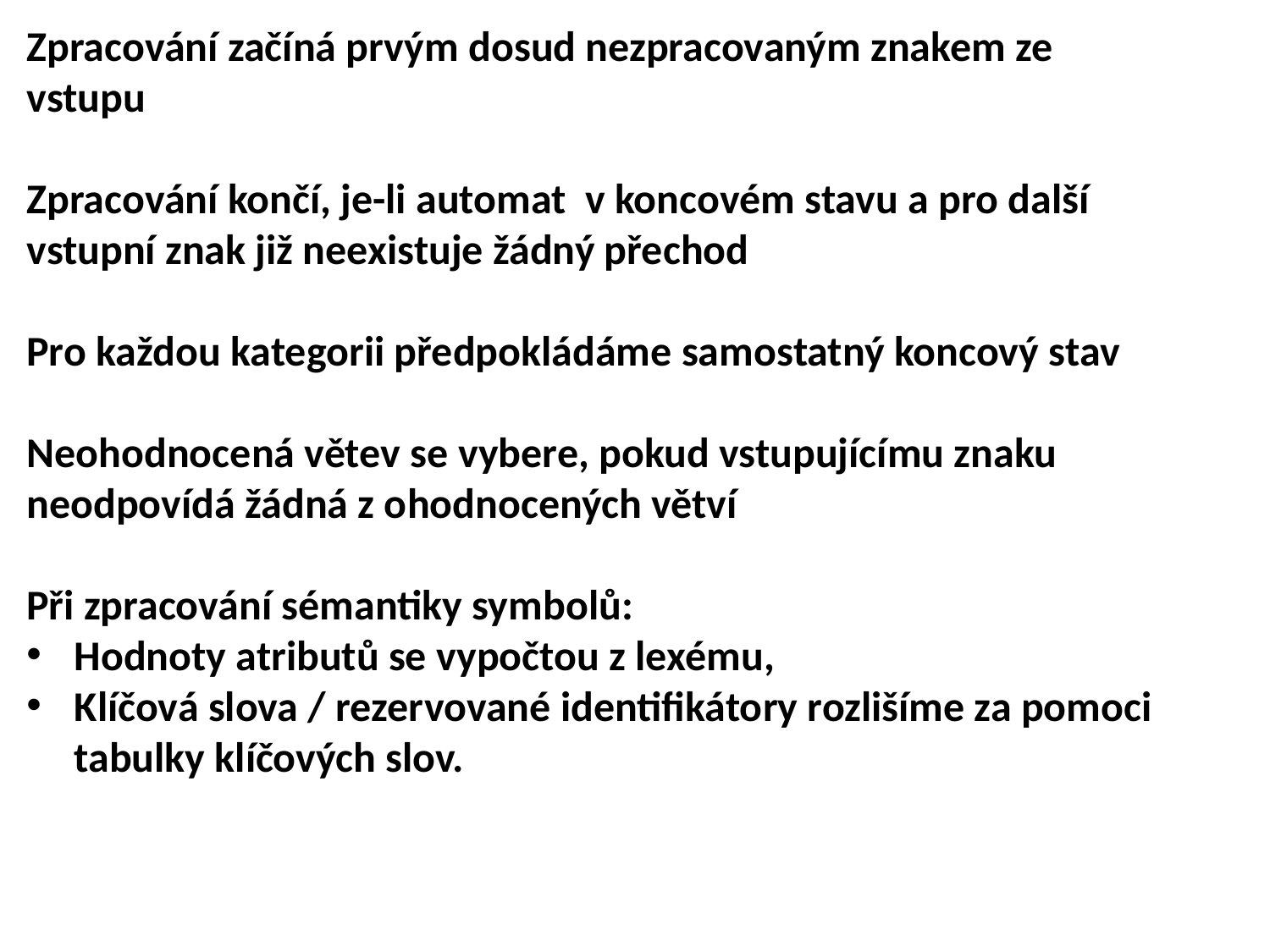

Zpracování začíná prvým dosud nezpracovaným znakem ze vstupu

Zpracování končí, je-li automat  v koncovém stavu a pro další vstupní znak již neexistuje žádný přechod

Pro každou kategorii předpokládáme samostatný koncový stav

Neohodnocená větev se vybere, pokud vstupujícímu znaku neodpovídá žádná z ohodnocených větví

Při zpracování sémantiky symbolů:
Hodnoty atributů se vypočtou z lexému,
Klíčová slova / rezervované identifikátory rozlišíme za pomoci tabulky klíčových slov.